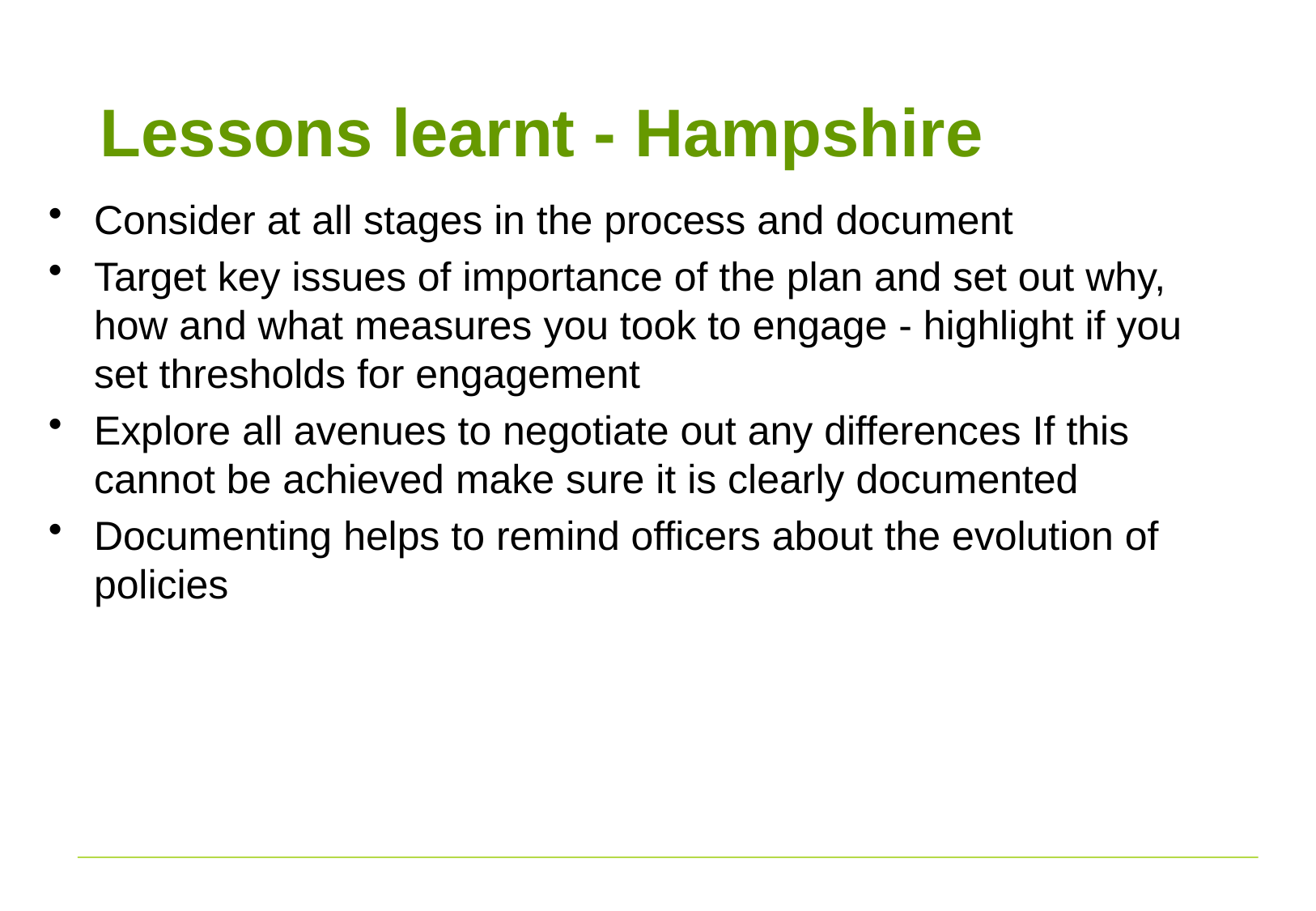

# Lessons learnt - Hampshire
Consider at all stages in the process and document
Target key issues of importance of the plan and set out why, how and what measures you took to engage - highlight if you set thresholds for engagement
Explore all avenues to negotiate out any differences If this cannot be achieved make sure it is clearly documented
Documenting helps to remind officers about the evolution of policies